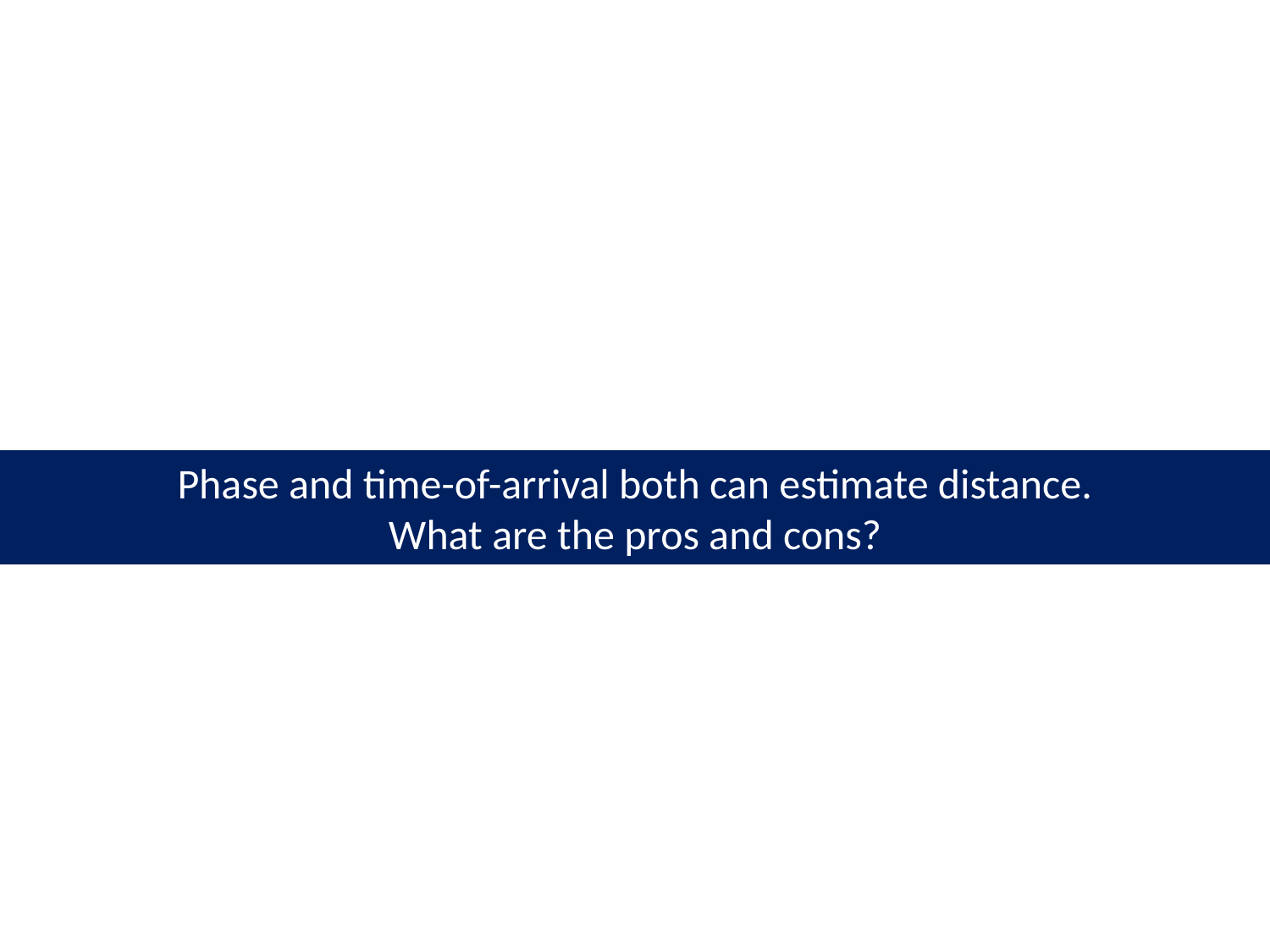

Phase and time-of-arrival both can estimate distance.
What are the pros and cons?